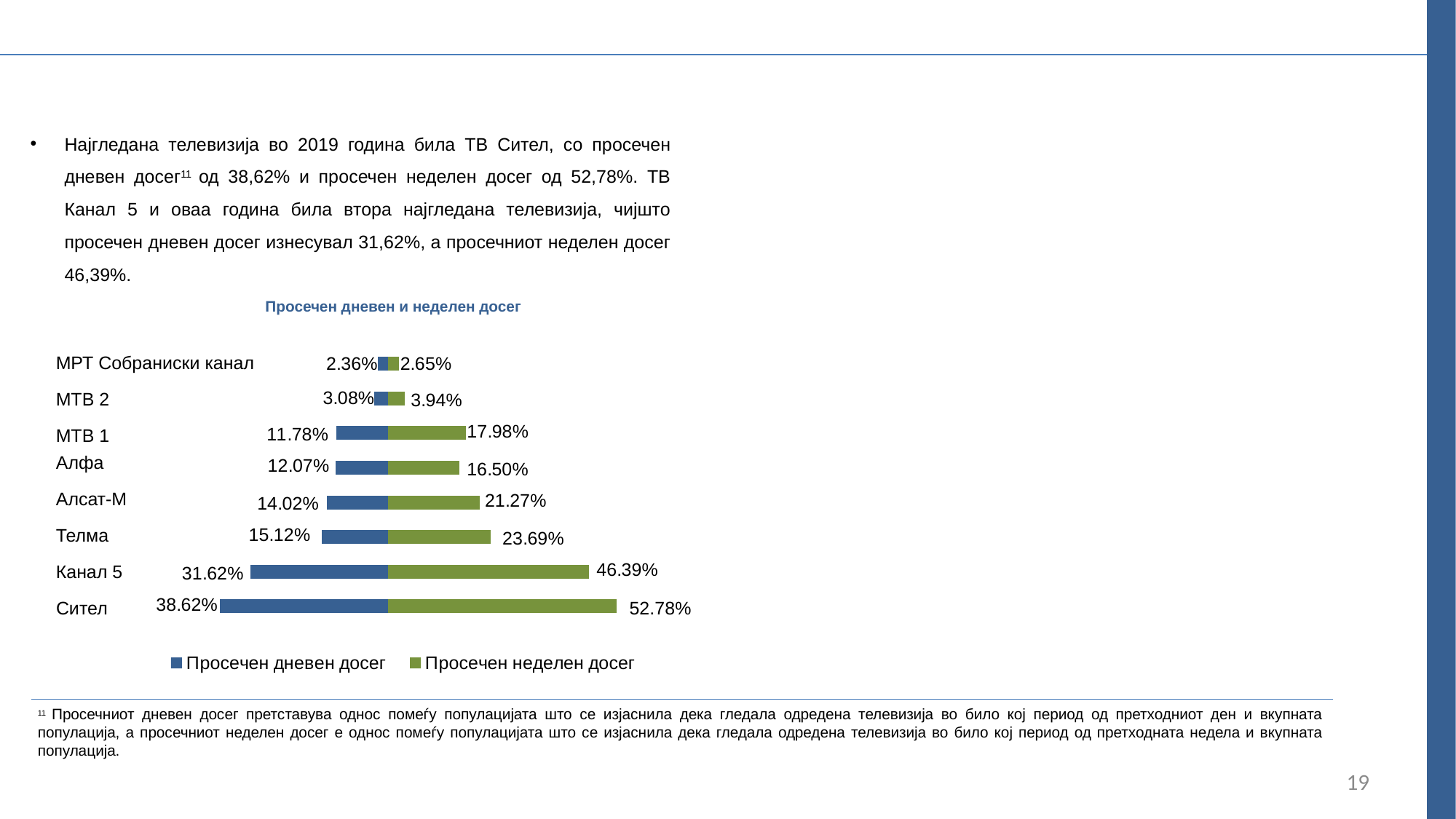

Најгледана телевизија во 2019 година била ТВ Сител, со просечен дневен досег11 од 38,62% и просечен неделен досег од 52,78%. ТВ Канал 5 и оваа година била втора најгледана телевизија, чијшто просечен дневен досег изнесувал 31,62%, а просечниот неделен досег 46,39%.
Просечен дневен и неделен досег

### Chart

| Category | Просечен дневен досег | Просечен неделен досег |
|---|---|---|
| Сител | -0.3862000000000003 | 0.5278 |
| Канал 5  | -0.3162000000000003 | 0.4639000000000003 |
| Телма | -0.15120000000000056 | 0.23690000000000044 |
| Алсат-М | -0.1402 | 0.21270000000000044 |
| Алфа | -0.12070000000000022 | 0.165 |
| МТВ 1 | -0.1178 | 0.17980000000000004 |
| МТВ 2 | -0.03080000000000001 | 0.0394 |
| МРТ Собраниски сервис | -0.023599999999999993 | 0.026500000000000006 |
МРТ Собраниски канал
МТВ 2
МТВ 1
Алфа
Алсат-М
Телма
Канал 5
Сител
52.78%
11 Просечниот дневен досег претставува однос помеѓу популацијата што се изјаснила дека гледала одредена телевизија во било кој период од претходниот ден и вкупната популација, а просечниот неделен досег е однос помеѓу популацијата што се изјаснила дека гледала одредена телевизија во било кој период од претходната недела и вкупната популација.
19